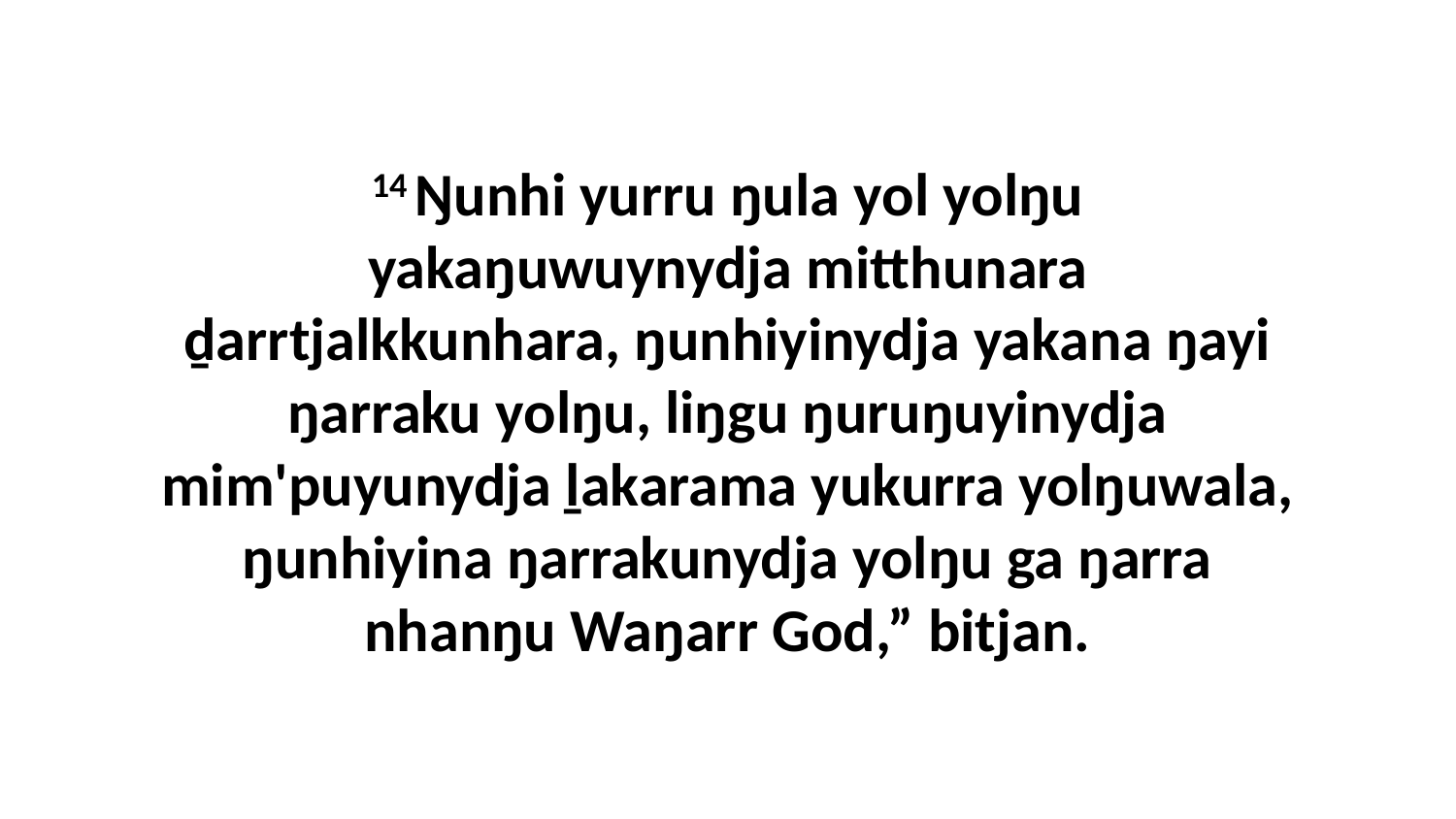

14 Ŋunhi yurru ŋula yol yolŋu yakaŋuwuynydja mitthunara ḏarrtjalkkunhara, ŋunhiyinydja yakana ŋayi ŋarraku yolŋu, liŋgu ŋuruŋuyinydja mim'puyunydja ḻakarama yukurra yolŋuwala, ŋunhiyina ŋarrakunydja yolŋu ga ŋarra nhanŋu Waŋarr God,” bitjan.